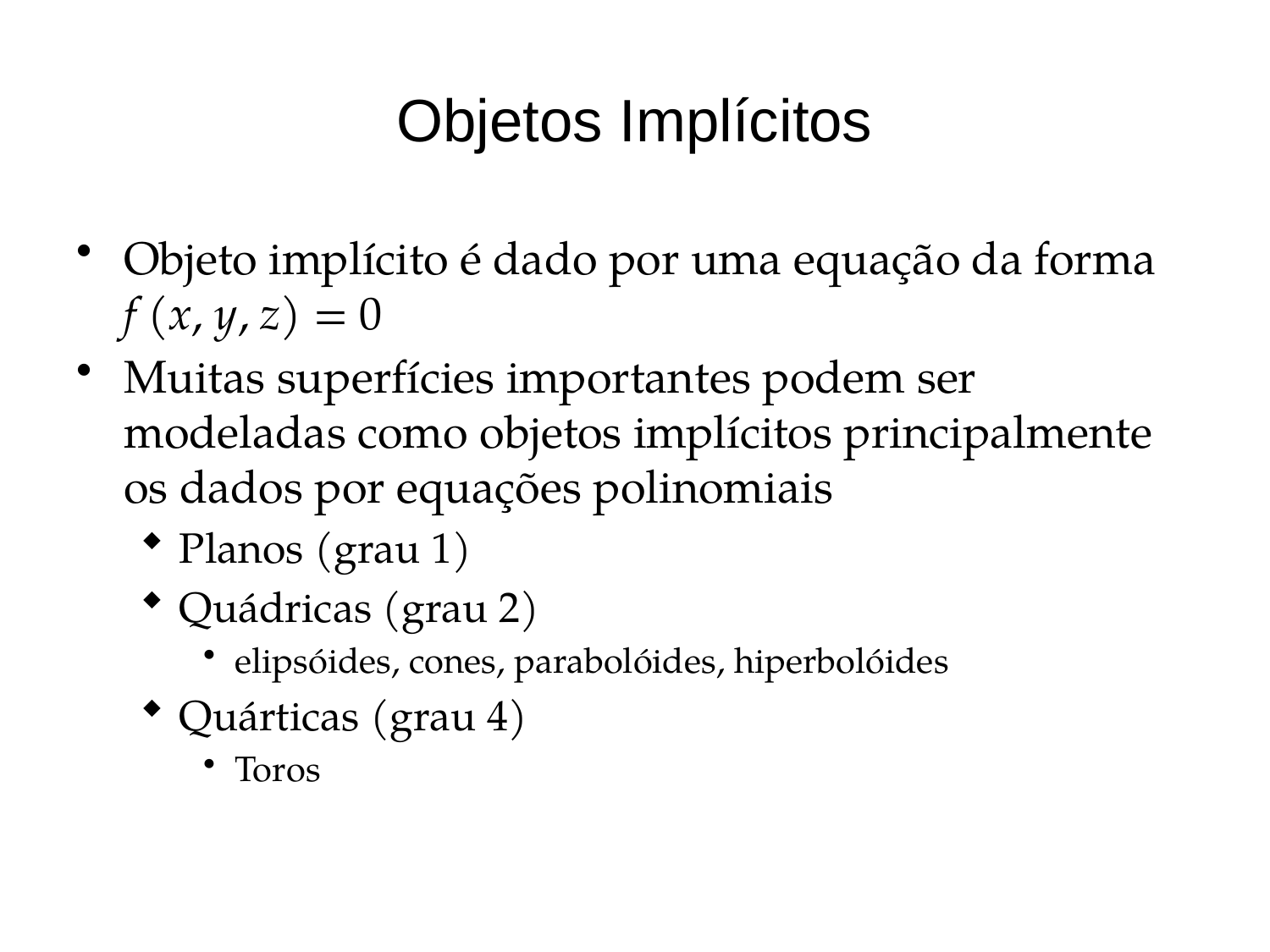

# Objetos Implícitos
Objeto implícito é dado por uma equação da forma
f (x, y, z) = 0
Muitas superfícies importantes podem ser modeladas como objetos implícitos principalmente os dados por equações polinomiais
Planos (grau 1)
Quádricas (grau 2)
elipsóides, cones, parabolóides, hiperbolóides
Quárticas (grau 4)
Toros